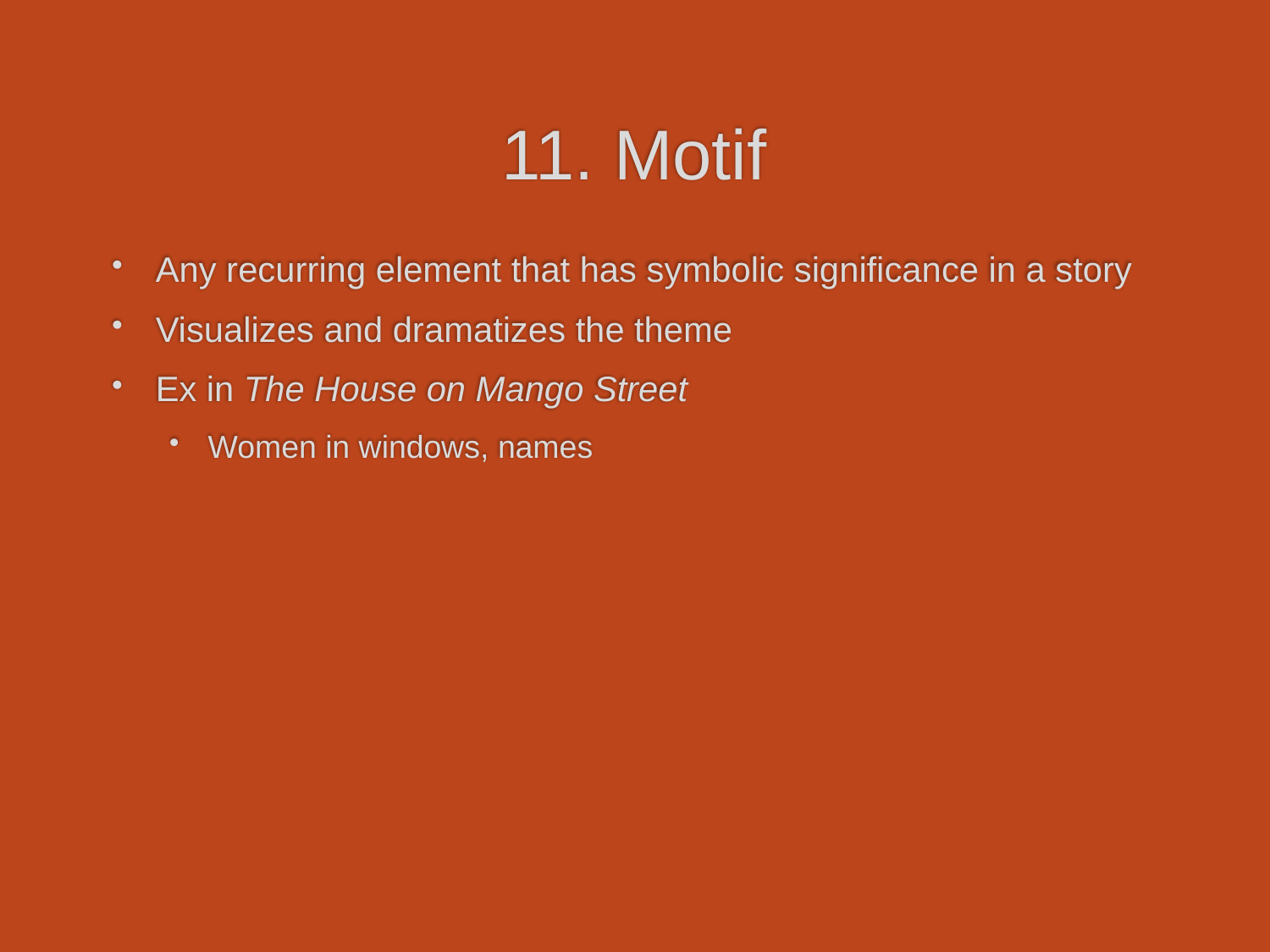

# 11. Motif
Any recurring element that has symbolic significance in a story
Visualizes and dramatizes the theme
Ex in The House on Mango Street
Women in windows, names